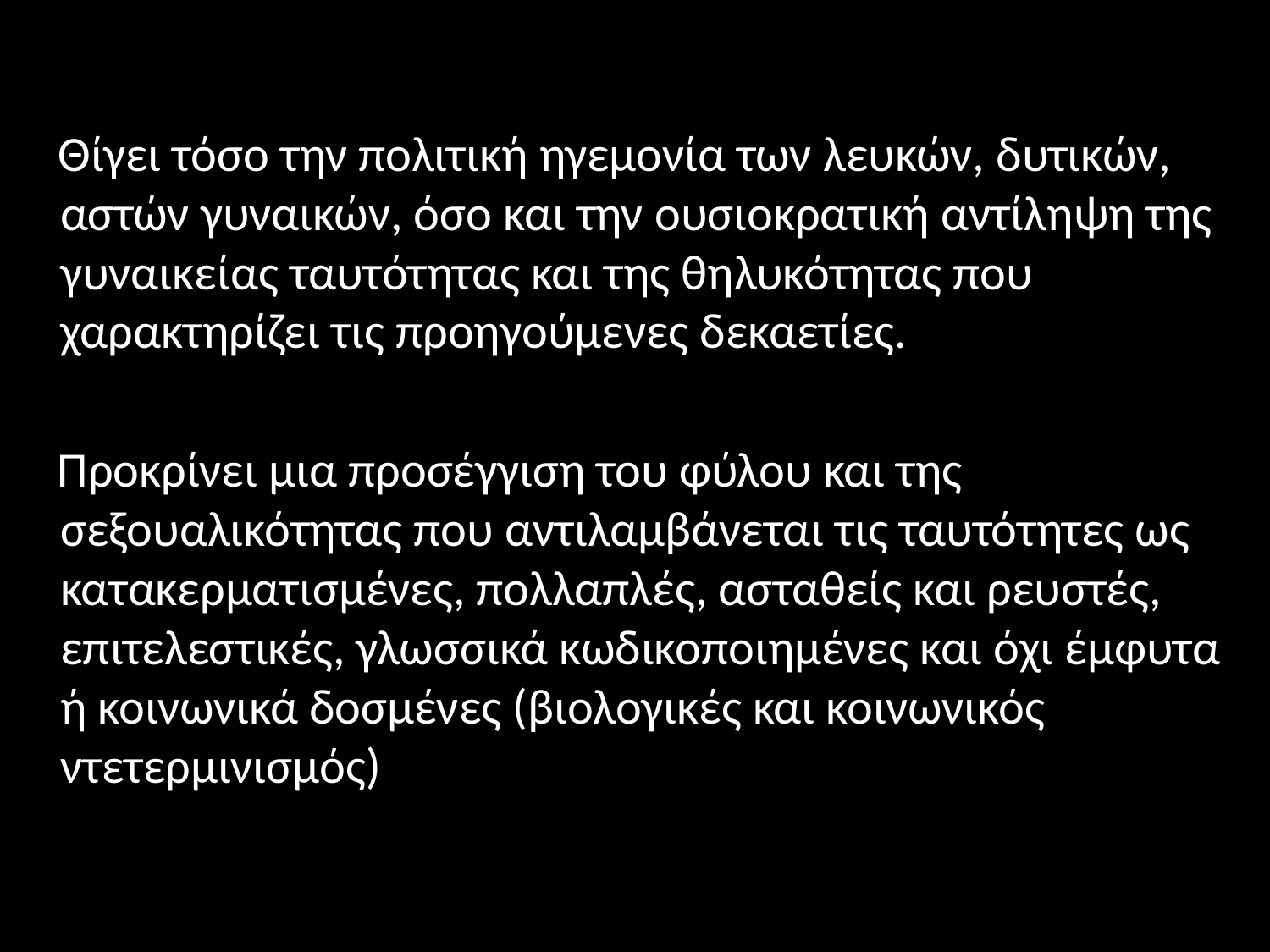

Θίγει τόσο την πολιτική ηγεμονία των λευκών, δυτικών, αστών γυναικών, όσο και την ουσιοκρατική αντίληψη της γυναικείας ταυτότητας και της θηλυκότητας που χαρακτηρίζει τις προηγούμενες δεκαετίες.

    Προκρίνει μια προσέγγιση του φύλου και της σεξουαλικότητας που αντιλαμβάνεται τις ταυτότητες ως κατακερματισμένες, πολλαπλές, ασταθείς και ρευστές, επιτελεστικές, γλωσσικά κωδικοποιημένες και όχι έμφυτα ή κοινωνικά δοσμένες (βιολογικές και κοινωνικός ντετερμινισμός)

#